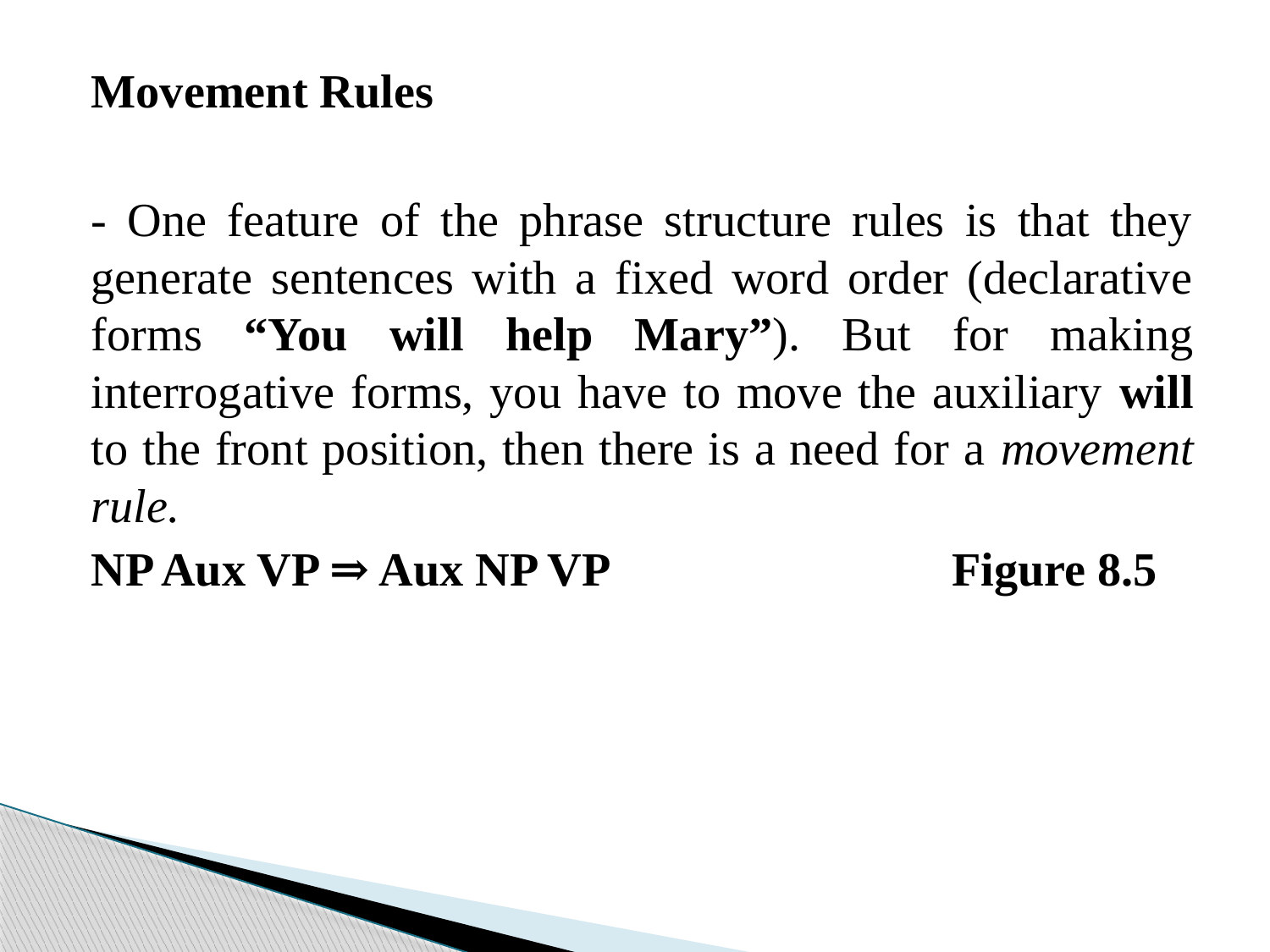

Movement Rules

- One feature of the phrase structure rules is that they generate sentences with a fixed word order (declarative forms “You will help Mary”). But for making interrogative forms, you have to move the auxiliary will to the front position, then there is a need for a movement rule.
NP Aux VP ⇒ Aux NP VP                             Figure 8.5